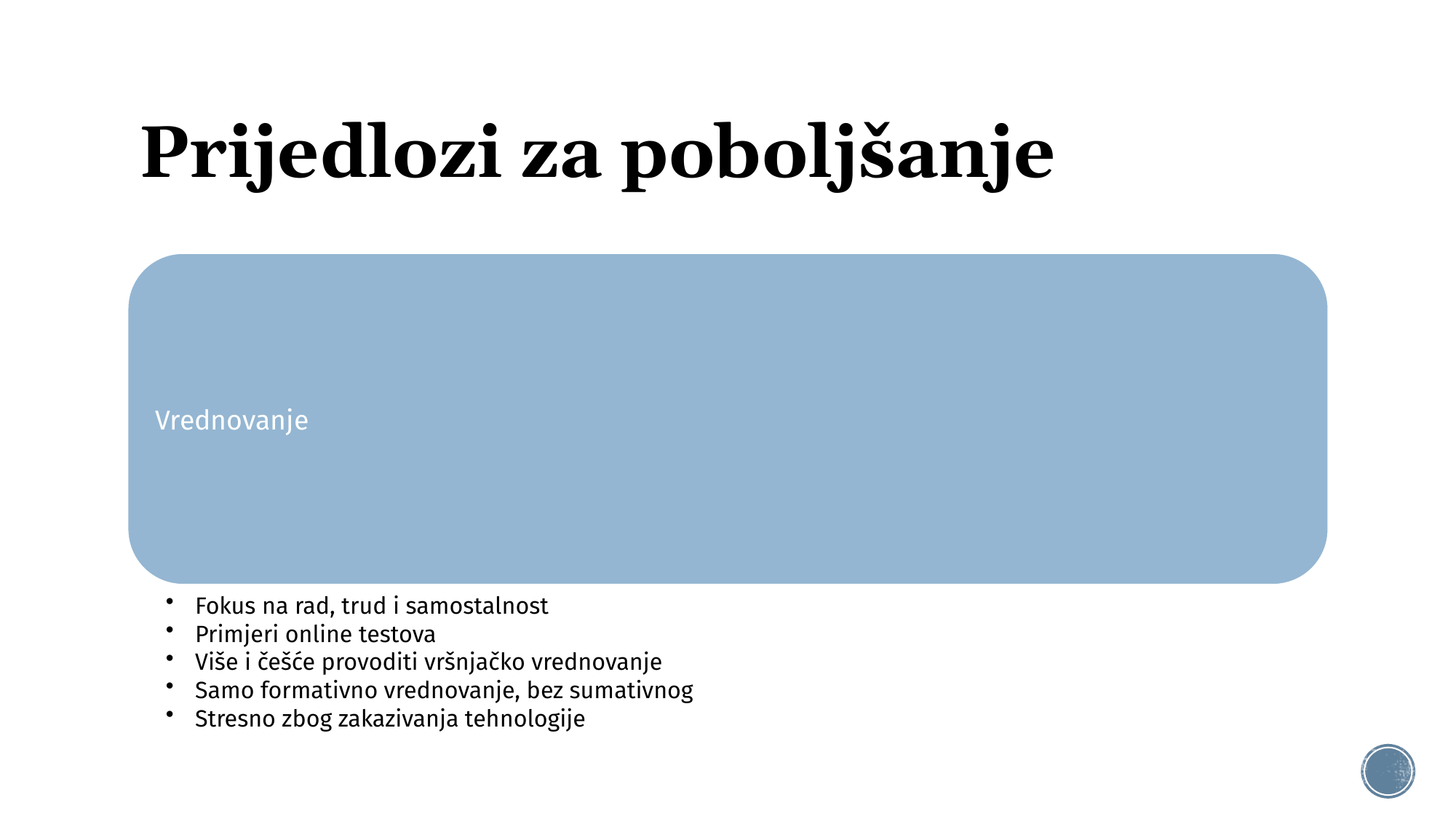

# Prijedlozi za poboljšanje
Vrednovanje
Fokus na rad, trud i samostalnost
Primjeri online testova
Više i češće provoditi vršnjačko vrednovanje
Samo formativno vrednovanje, bez sumativnog
Stresno zbog zakazivanja tehnologije